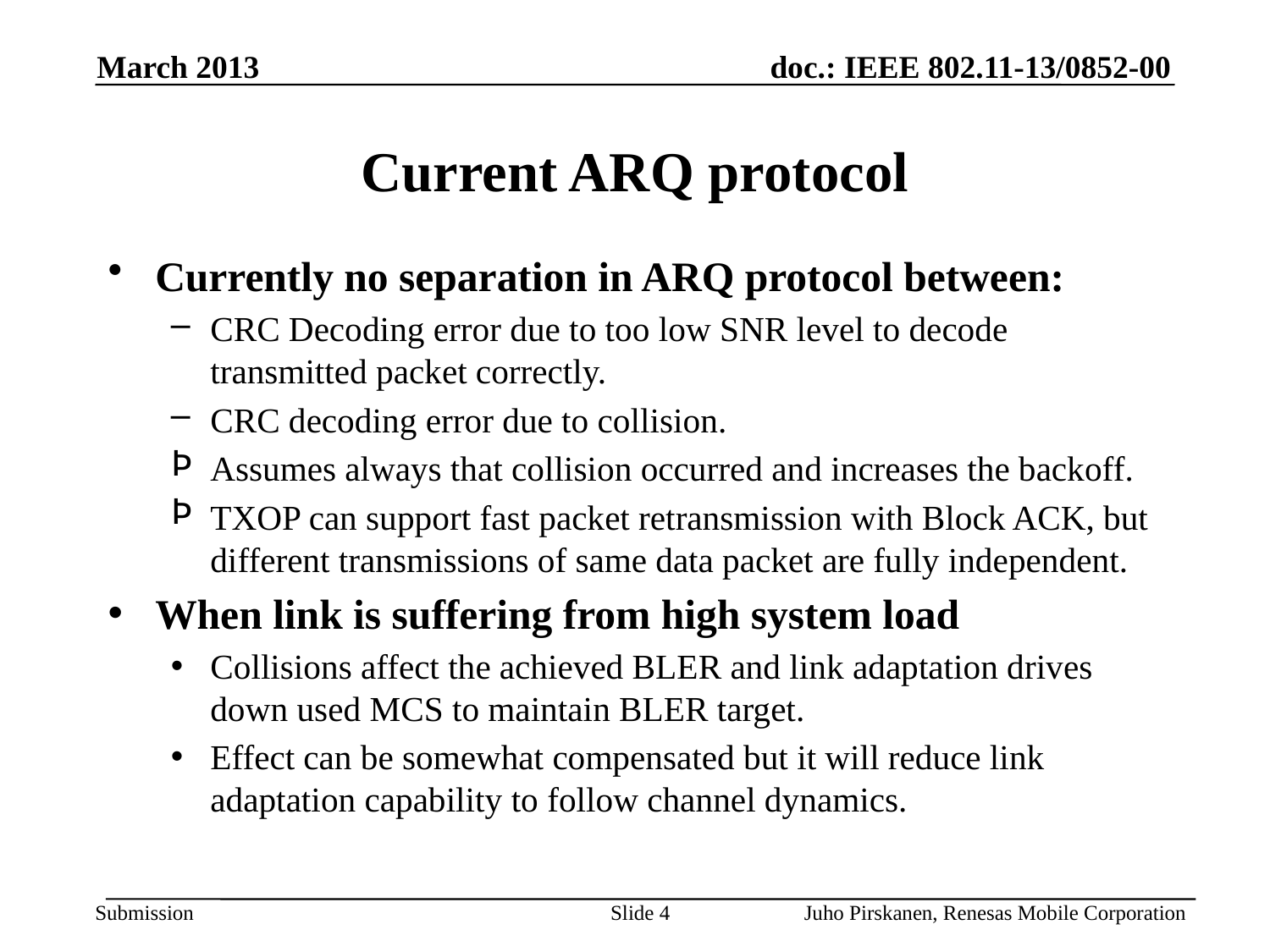

March 2013
# Current ARQ protocol
Currently no separation in ARQ protocol between:
CRC Decoding error due to too low SNR level to decode transmitted packet correctly.
CRC decoding error due to collision.
Assumes always that collision occurred and increases the backoff.
TXOP can support fast packet retransmission with Block ACK, but different transmissions of same data packet are fully independent.
When link is suffering from high system load
Collisions affect the achieved BLER and link adaptation drives down used MCS to maintain BLER target.
Effect can be somewhat compensated but it will reduce link adaptation capability to follow channel dynamics.

Slide 4
Juho Pirskanen, Renesas Mobile Corporation